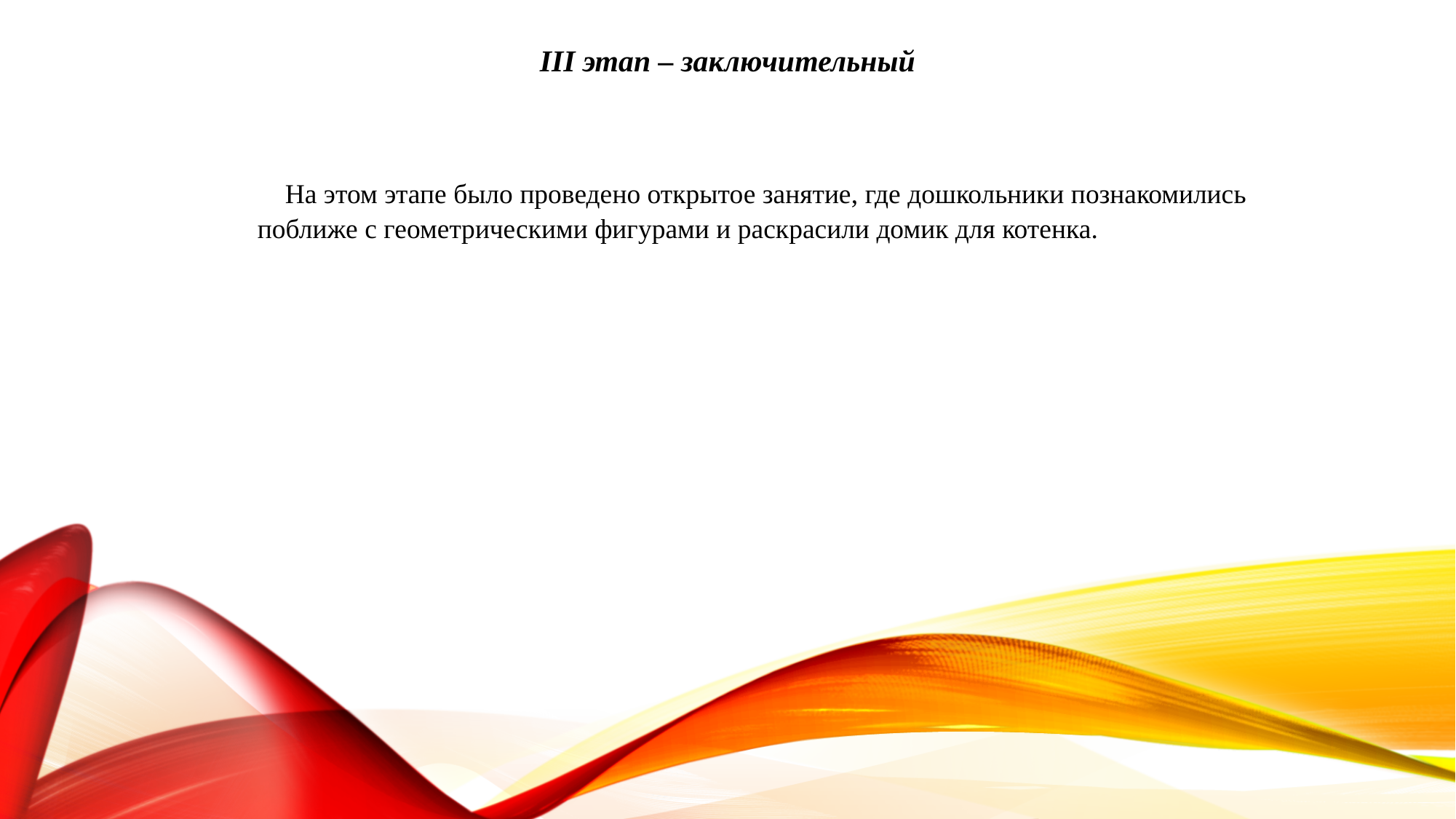

III этап – заключительный
    На этом этапе было проведено открытое занятие, где дошкольники познакомились поближе с геометрическими фигурами и раскрасили домик для котенка.